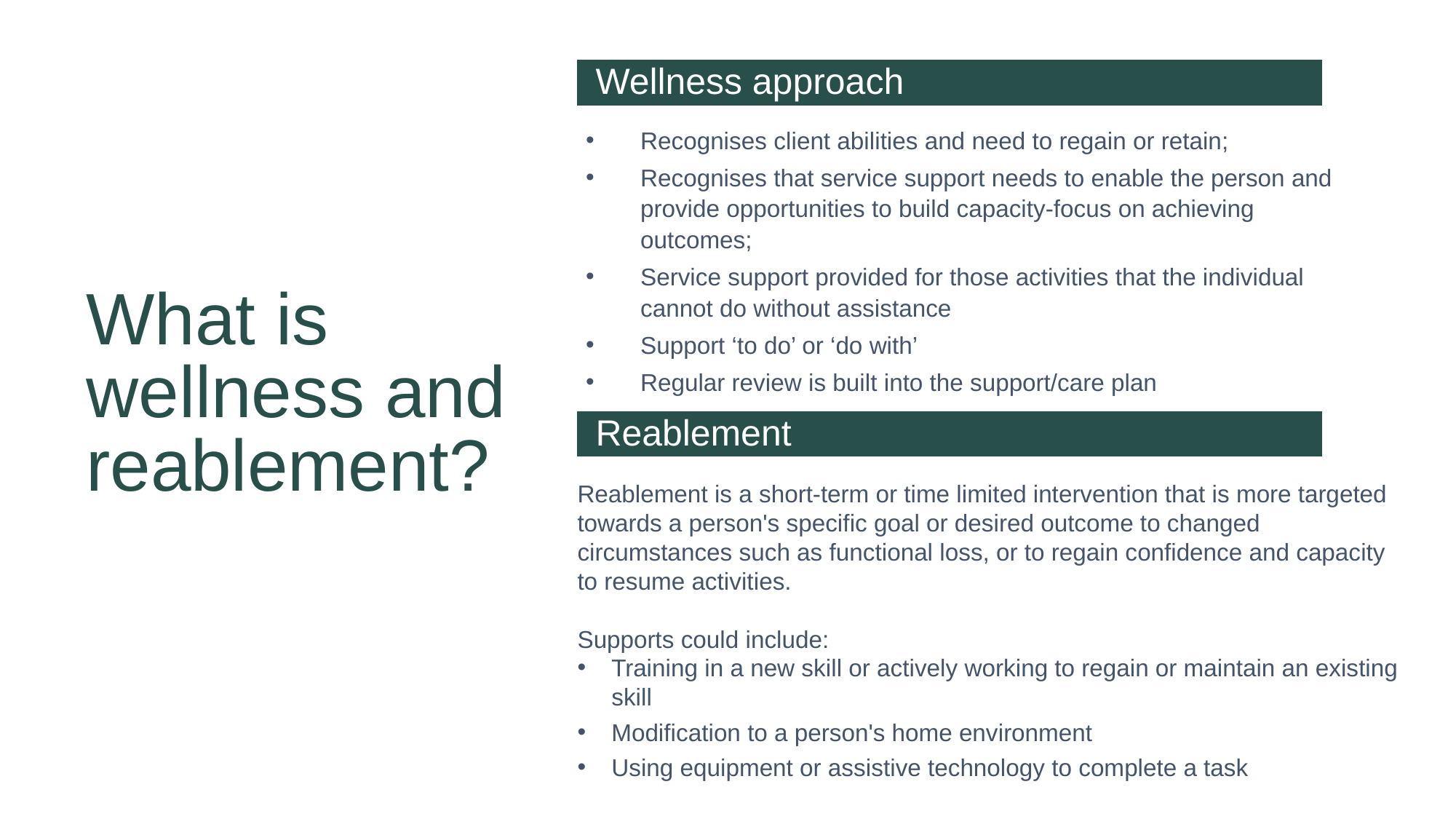

# What is wellness and reablement?
Wellness approach
Recognises client abilities and need to regain or retain;
Recognises that service support needs to enable the person and provide opportunities to build capacity-focus on achieving outcomes;​
Service support provided for those activities that the individual cannot do without assistance
Support ‘to do’ or ‘do with’​
Regular review is built into the support/care plan
Reablement
Reablement is a short-term or time limited intervention that is more targeted towards a person's specific goal or desired outcome to changed circumstances such as functional loss, or to regain confidence and capacity to resume activities.​
​
Supports could include:​
Training in a new skill or actively working to regain or maintain an existing skill
Modification to a person's home environment
Using equipment or assistive technology to complete a task​